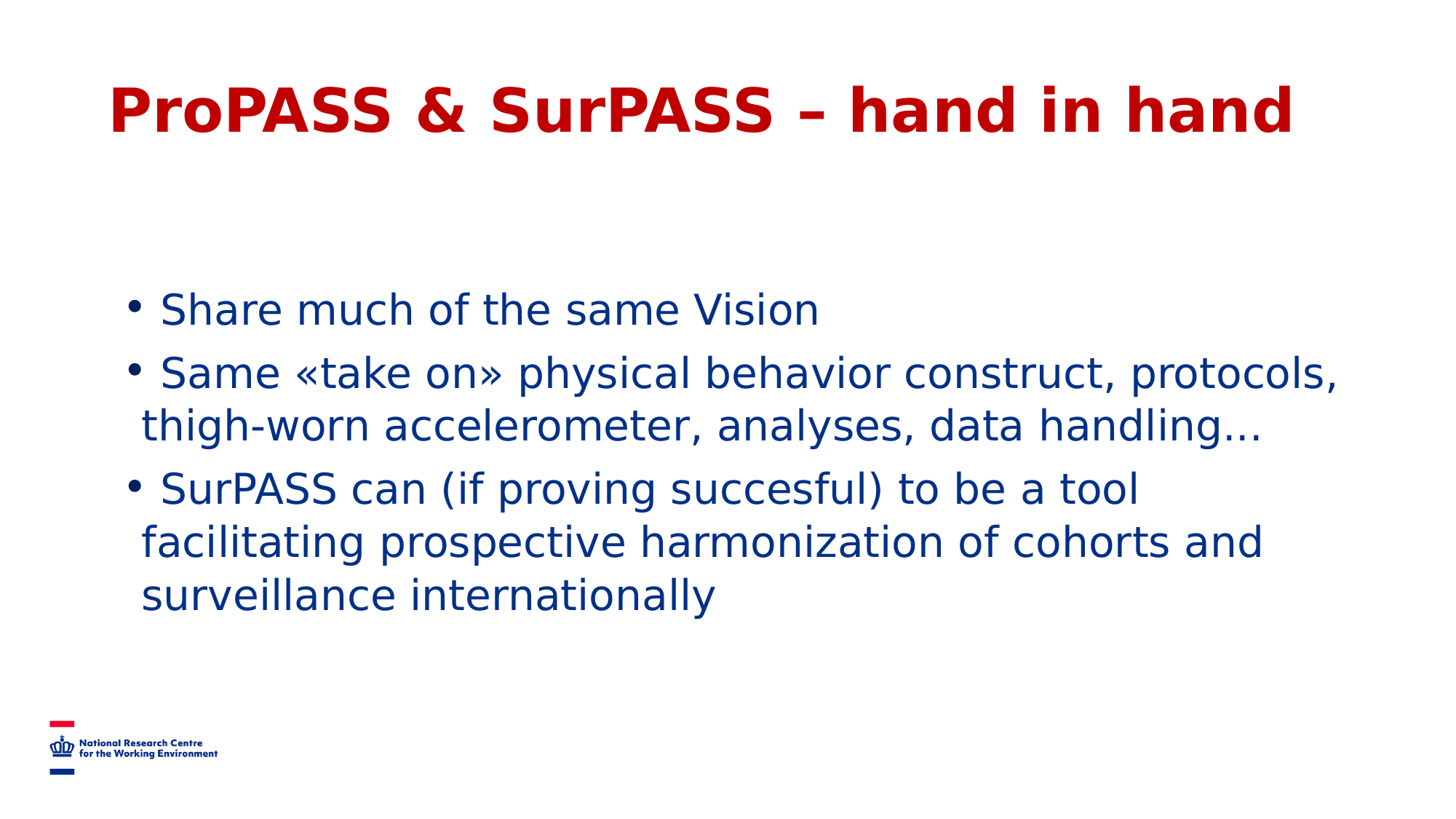

# ProPASS & SurPASS – hand in hand
 Share much of the same Vision
 Same «take on» physical behavior construct, protocols, thigh-worn accelerometer, analyses, data handling...
 SurPASS can (if proving succesful) to be a tool facilitating prospective harmonization of cohorts and surveillance internationally